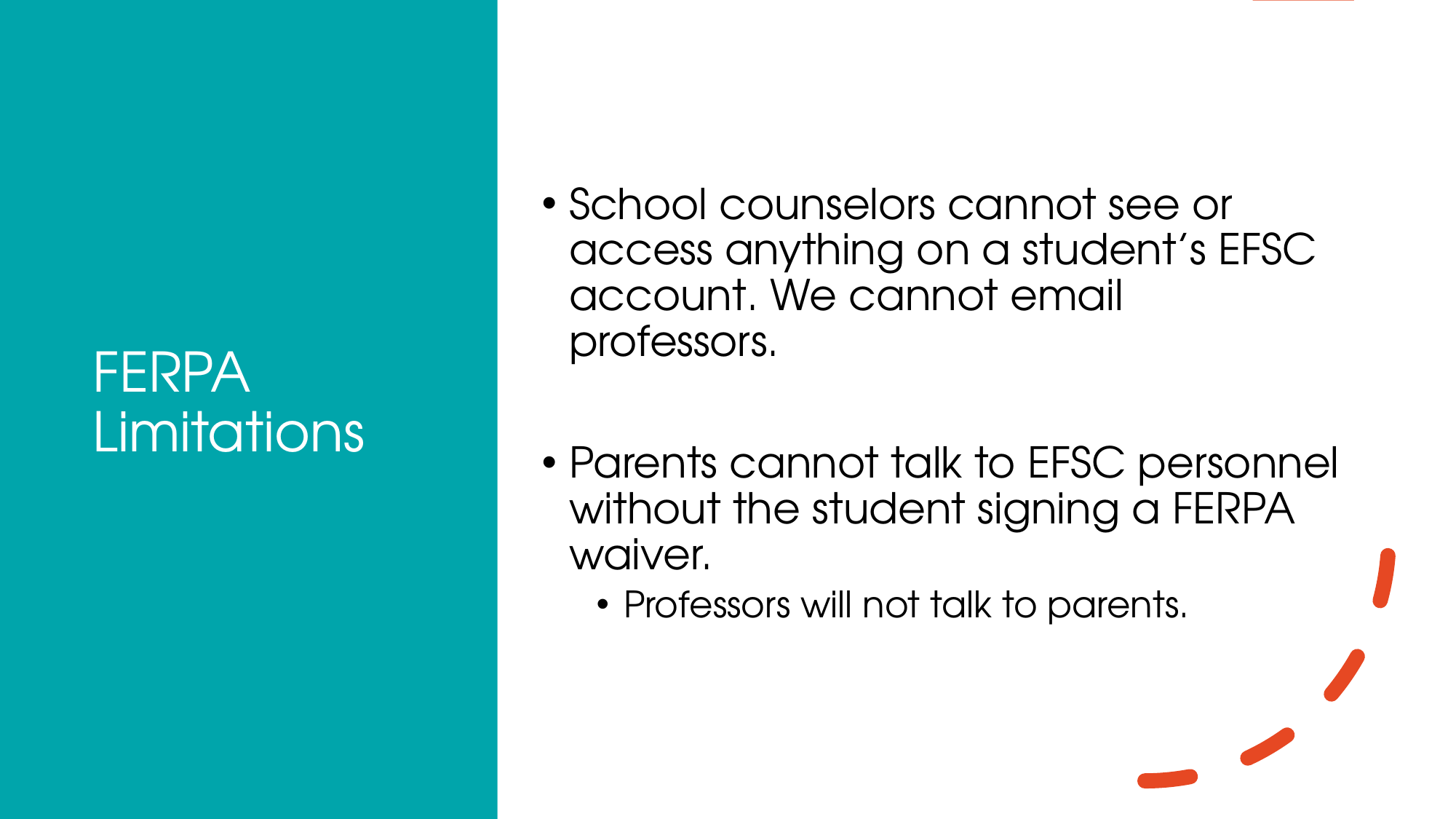

# FERPA Limitations
School counselors cannot see or access anything on a student’s EFSC account. We cannot email professors.

Parents cannot talk to EFSC personnel without the student signing a FERPA waiver.
Professors will not talk to parents.